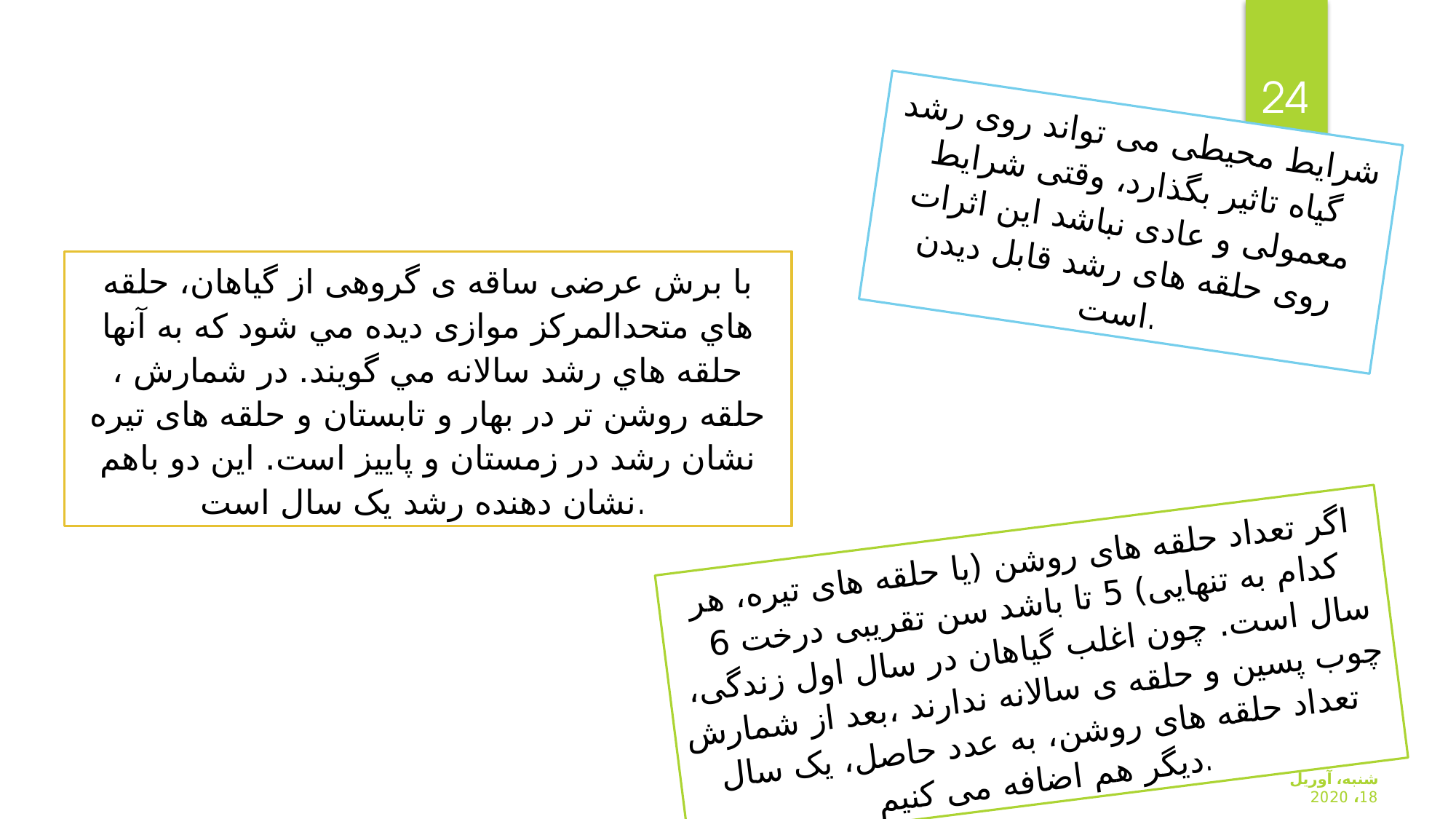

24
شرایط محیطی می تواند روی رشد گیاه تاثیر بگذارد، وقتی شرایط معمولی و عادی نباشد این اثرات روی حلقه های رشد قابل دیدن است.
با برش عرضی ساقه ی گروهی از گياهان، حلقه هاي متحدالمركز موازی ديده مي شود كه به آنها حلقه هاي رشد سالانه مي گويند. در شمارش ، حلقه روشن تر در بهار و تابستان و حلقه های تيره نشان رشد در زمستان و پاییز است. این دو باهم نشان دهنده رشد یک سال است.
اگر تعداد حلقه های روشن (یا حلقه های تیره، هر کدام به تنهایی) 5 تا باشد سن تقریبی درخت 6 سال است. چون اغلب گیاهان در سال اول زندگی، چوب پسین و حلقه ی سالانه ندارند ،بعد از شمارش تعداد حلقه های روشن، به عدد حاصل، یک سال دیگر هم اضافه می کنیم.

شنبه، آوريل 18، 2020